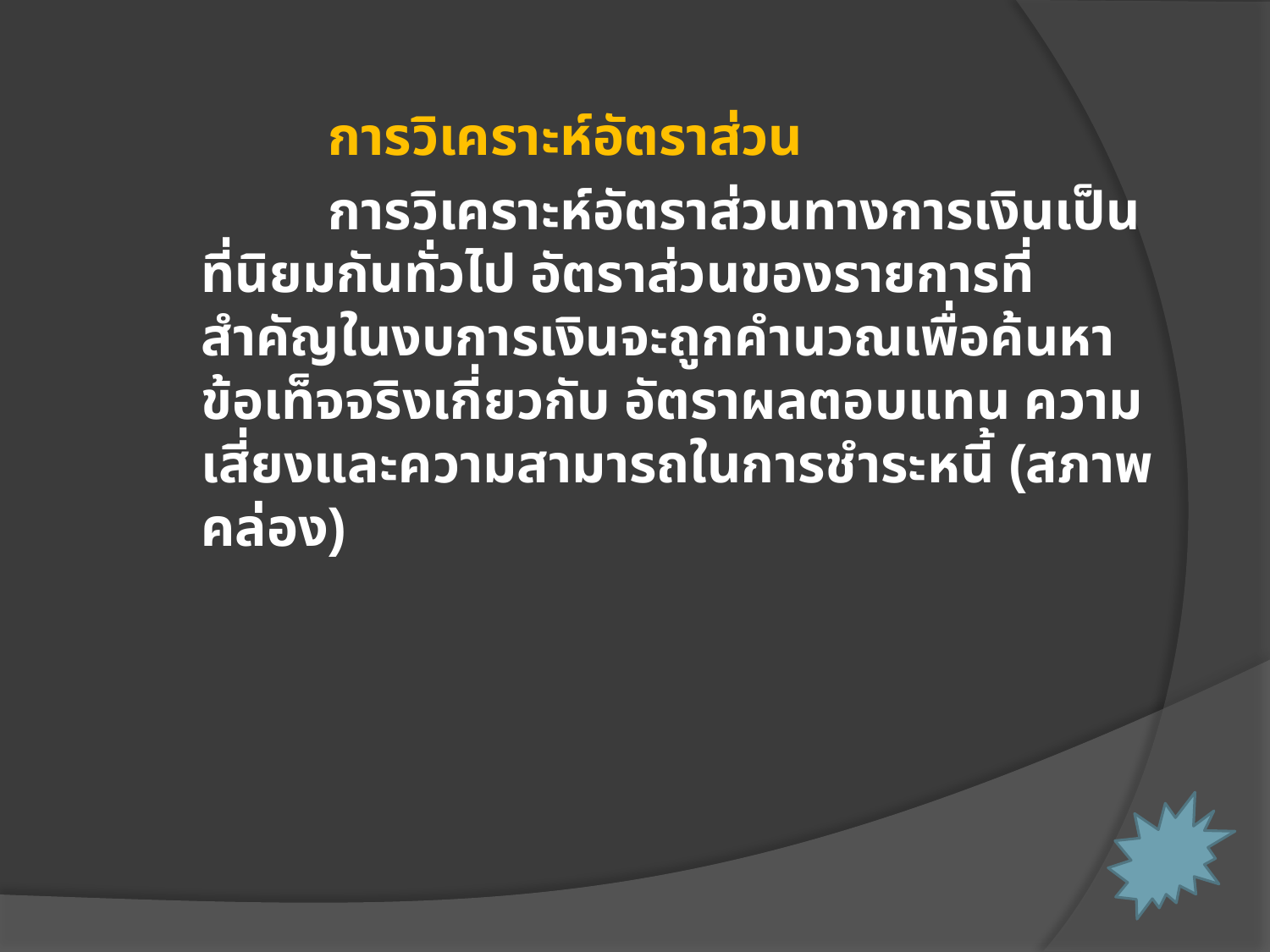

การวิเคราะห์อัตราส่วน
	การวิเคราะห์อัตราส่วนทางการเงินเป็นที่นิยมกันทั่วไป อัตราส่วนของรายการที่สำคัญในงบการเงินจะถูกคำนวณเพื่อค้นหาข้อเท็จจริงเกี่ยวกับ อัตราผลตอบแทน ความเสี่ยงและความสามารถในการชำระหนี้ (สภาพคล่อง)